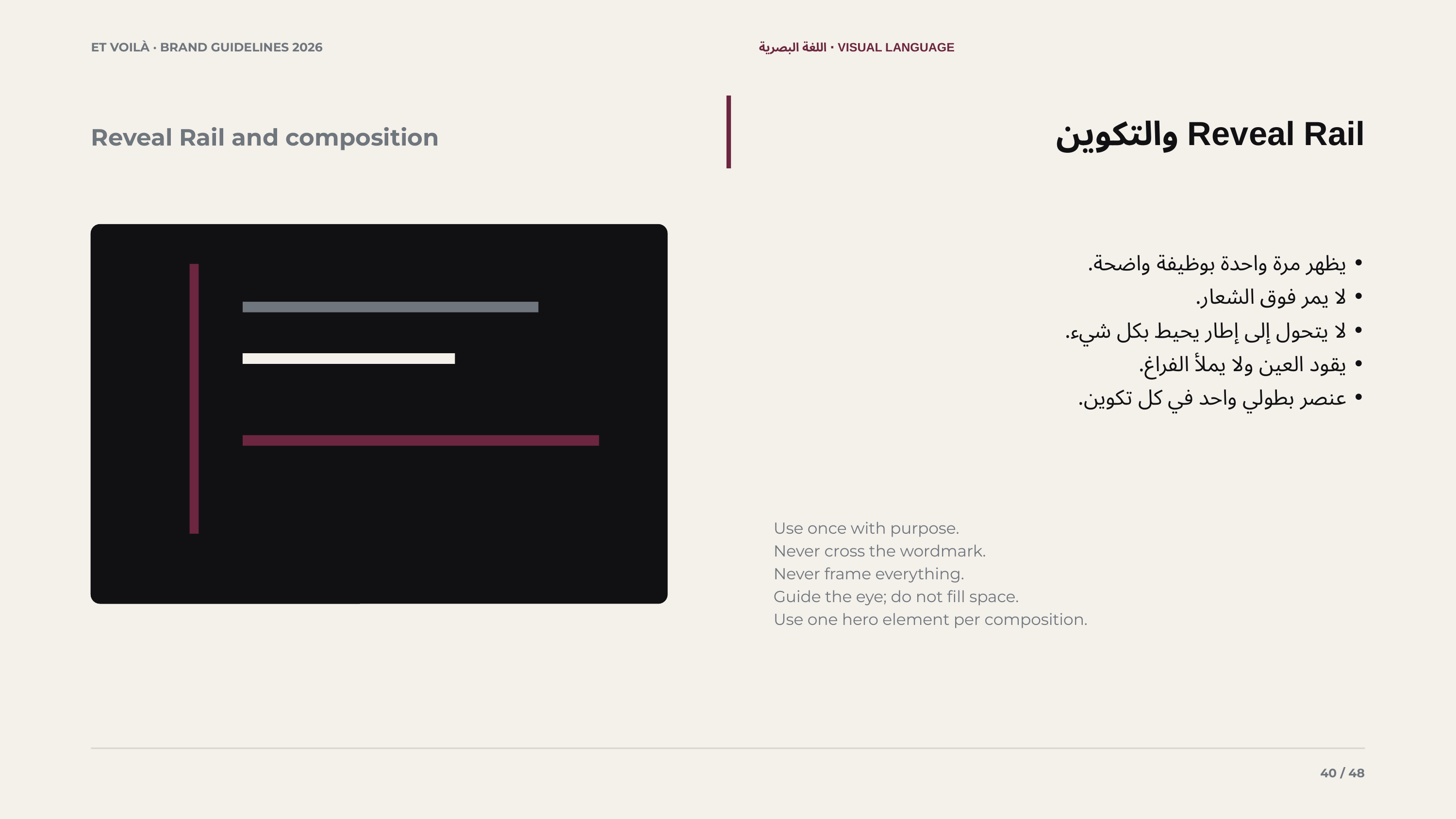

ET VOILÀ · BRAND GUIDELINES 2026
VISUAL LANGUAGE · اللغة البصرية
Reveal Rail والتكوين

Reveal Rail and composition

• يظهر مرة واحدة بوظيفة واضحة.
• لا يمر فوق الشعار.
• لا يتحول إلى إطار يحيط بكل شيء.
• يقود العين ولا يملأ الفراغ.
• عنصر بطولي واحد في كل تكوين.

Use once with purpose.
Never cross the wordmark.
Never frame everything.
Guide the eye; do not fill space.
Use one hero element per composition.

40 / 48